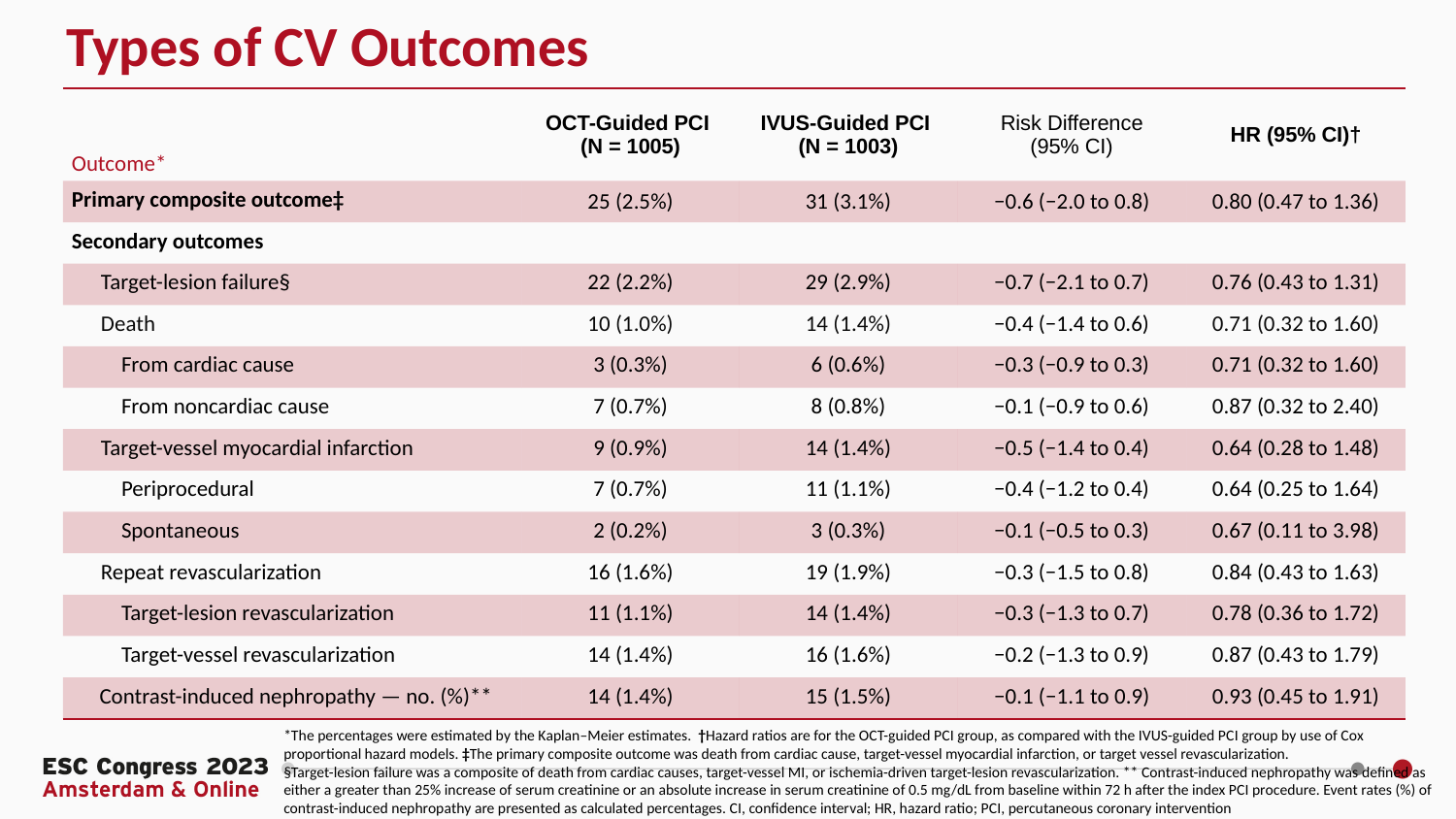

Types of CV Outcomes
| Outcome\* | OCT-Guided PCI (N = 1005) | IVUS-Guided PCI (N = 1003) | Risk Difference (95% CI) | HR (95% CI)† |
| --- | --- | --- | --- | --- |
| Primary composite outcome‡ | 25 (2.5%) | 31 (3.1%) | −0.6 (−2.0 to 0.8) | 0.80 (0.47 to 1.36) |
| Secondary outcomes |  |  |  |  |
| Target-lesion failure§ | 22 (2.2%) | 29 (2.9%) | −0.7 (−2.1 to 0.7) | 0.76 (0.43 to 1.31) |
| Death | 10 (1.0%) | 14 (1.4%) | −0.4 (−1.4 to 0.6) | 0.71 (0.32 to 1.60) |
| From cardiac cause | 3 (0.3%) | 6 (0.6%) | −0.3 (−0.9 to 0.3) | 0.71 (0.32 to 1.60) |
| From noncardiac cause | 7 (0.7%) | 8 (0.8%) | −0.1 (−0.9 to 0.6) | 0.87 (0.32 to 2.40) |
| Target-vessel myocardial infarction | 9 (0.9%) | 14 (1.4%) | −0.5 (−1.4 to 0.4) | 0.64 (0.28 to 1.48) |
| Periprocedural | 7 (0.7%) | 11 (1.1%) | −0.4 (−1.2 to 0.4) | 0.64 (0.25 to 1.64) |
| Spontaneous | 2 (0.2%) | 3 (0.3%) | −0.1 (−0.5 to 0.3) | 0.67 (0.11 to 3.98) |
| Repeat revascularization | 16 (1.6%) | 19 (1.9%) | −0.3 (−1.5 to 0.8) | 0.84 (0.43 to 1.63) |
| Target-lesion revascularization | 11 (1.1%) | 14 (1.4%) | −0.3 (−1.3 to 0.7) | 0.78 (0.36 to 1.72) |
| Target-vessel revascularization | 14 (1.4%) | 16 (1.6%) | −0.2 (−1.3 to 0.9) | 0.87 (0.43 to 1.79) |
| Contrast-induced nephropathy — no. (%)\*\* | 14 (1.4%) | 15 (1.5%) | −0.1 (−1.1 to 0.9) | 0.93 (0.45 to 1.91) |
*The percentages were estimated by the Kaplan–Meier estimates.  †Hazard ratios are for the OCT-guided PCI group, as compared with the IVUS-guided PCI group by use of Cox proportional hazard models. ‡The primary composite outcome was death from cardiac cause, target-vessel myocardial infarction, or target vessel revascularization.
§Target-lesion failure was a composite of death from cardiac causes, target-vessel MI, or ischemia-driven target-lesion revascularization. ** Contrast-induced nephropathy was defined as either a greater than 25% increase of serum creatinine or an absolute increase in serum creatinine of 0.5 mg/dL from baseline within 72 h after the index PCI procedure. Event rates (%) of contrast-induced nephropathy are presented as calculated percentages. CI, confidence interval; HR, hazard ratio; PCI, percutaneous coronary intervention